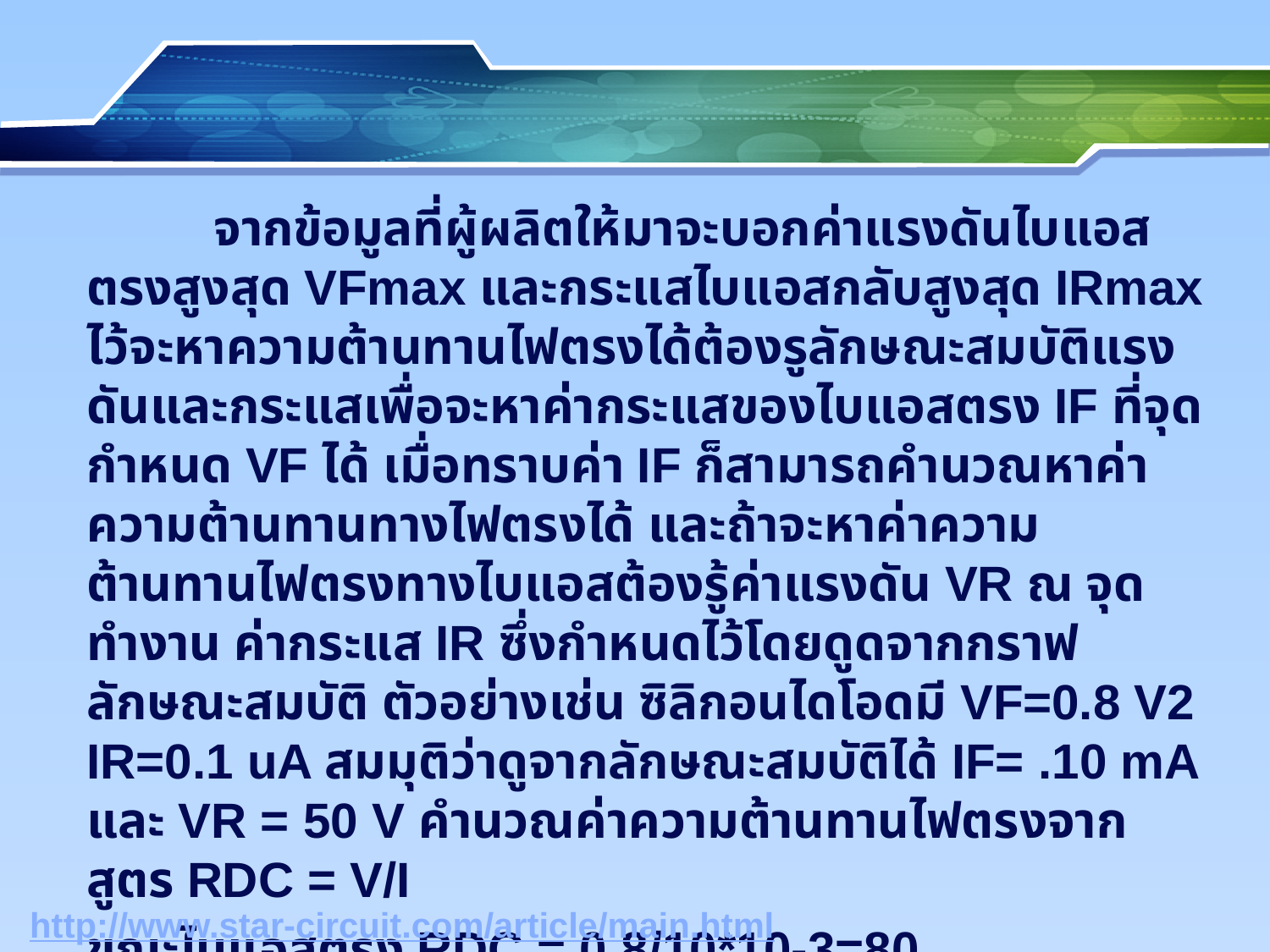

#
 	จากข้อมูลที่ผู้ผลิตให้มาจะบอกค่าแรงดันไบแอสตรงสูงสุด VFmax และกระแสไบแอสกลับสูงสุด IRmax ไว้จะหาความต้านทานไฟตรงได้ต้องรูลักษณะสมบัติแรงดันและกระแสเพื่อจะหาค่ากระแสของไบแอสตรง IF ที่จุดกำหนด VF ได้ เมื่อทราบค่า IF ก็สามารถคำนวณหาค่าความต้านทานทางไฟตรงได้ และถ้าจะหาค่าความต้านทานไฟตรงทางไบแอสต้องรู้ค่าแรงดัน VR ณ จุดทำงาน ค่ากระแส IR ซึ่งกำหนดไว้โดยดูดจากกราฟลักษณะสมบัติ ตัวอย่างเช่น ซิลิกอนไดโอดมี VF=0.8 V2 IR=0.1 uA สมมุติว่าดูจากลักษณะสมบัติได้ IF= .10 mA และ VR = 50 V คำนวณค่าความต้านทานไฟตรงจากสูตร RDC = V/I
ขณะไบแอสตรง RDC = 0.8/10*10-3=80                                                                                                                                                                                                                                                                     ขณะไบแอสตรง RDC = 50/0.1*10-6=500 M

http://www.star-circuit.com/article/main.html